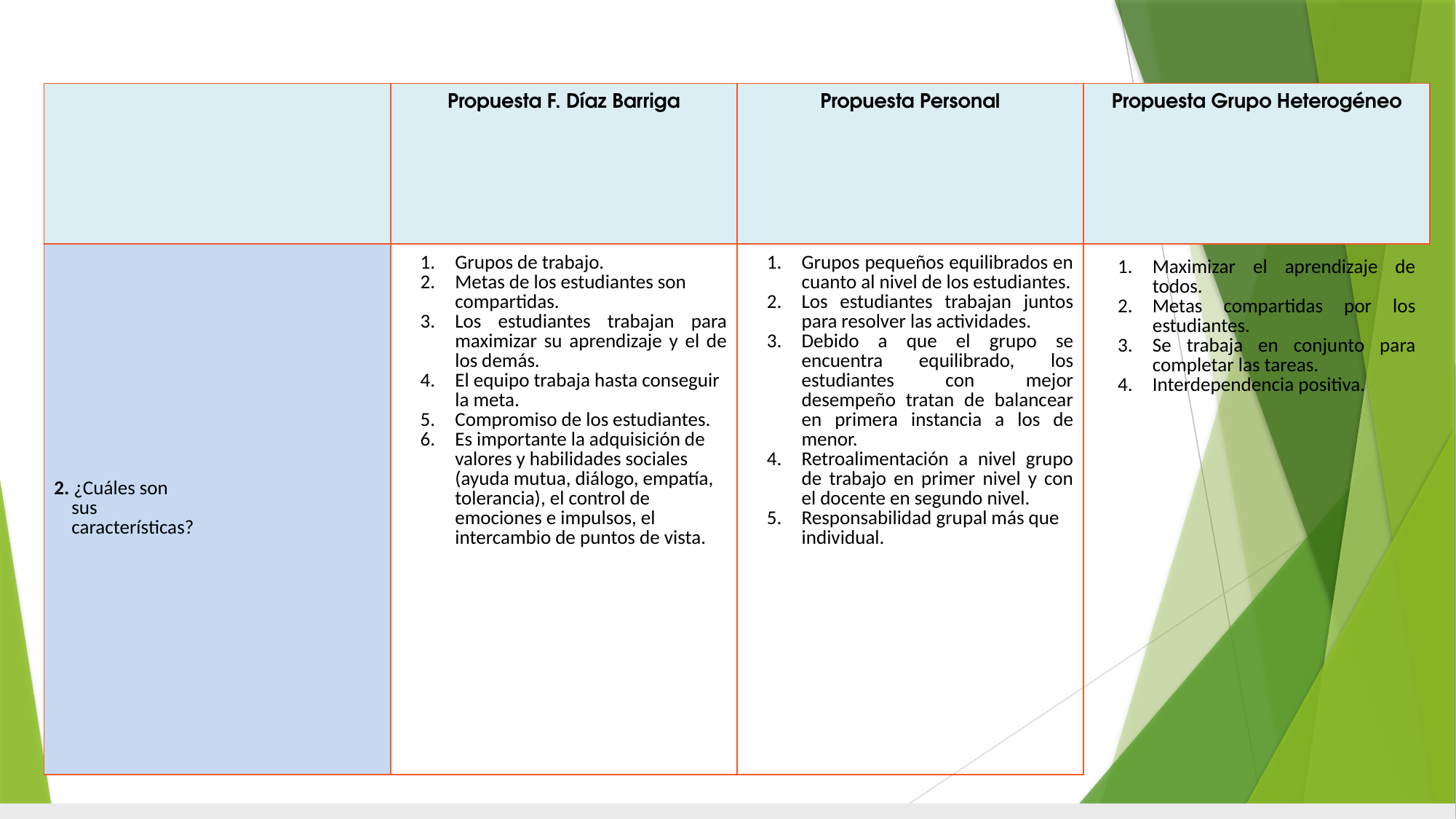

|  | Propuesta F. Díaz Barriga | Propuesta Personal | Propuesta Grupo Heterogéneo |
| --- | --- | --- | --- |
| 2. ¿Cuáles son sus características? | Grupos de trabajo. Metas de los estudiantes son compartidas. Los estudiantes trabajan para maximizar su aprendizaje y el de los demás. El equipo trabaja hasta conseguir la meta. Compromiso de los estudiantes. Es importante la adquisición de valores y habilidades sociales (ayuda mutua, diálogo, empatía, tolerancia), el control de emociones e impulsos, el intercambio de puntos de vista. | Grupos pequeños equilibrados en cuanto al nivel de los estudiantes. Los estudiantes trabajan juntos para resolver las actividades. Debido a que el grupo se encuentra equilibrado, los estudiantes con mejor desempeño tratan de balancear en primera instancia a los de menor. Retroalimentación a nivel grupo de trabajo en primer nivel y con el docente en segundo nivel. Responsabilidad grupal más que individual. | Maximizar el aprendizaje de todos. Metas compartidas por los estudiantes. Se trabaja en conjunto para completar las tareas. Interdependencia positiva. |